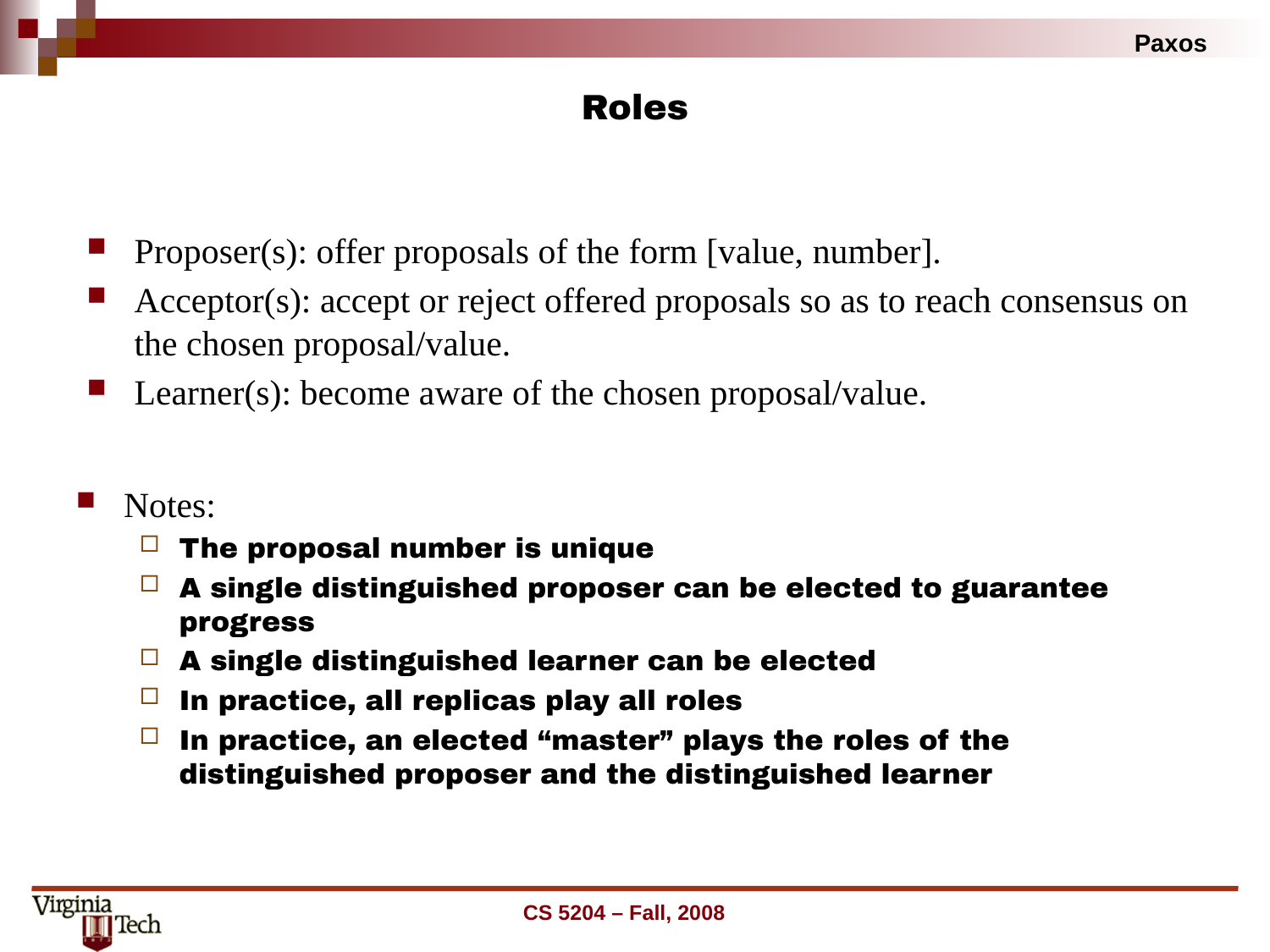

# Roles
Proposer(s): offer proposals of the form [value, number].
Acceptor(s): accept or reject offered proposals so as to reach consensus on the chosen proposal/value.
Learner(s): become aware of the chosen proposal/value.
Notes:
The proposal number is unique
A single distinguished proposer can be elected to guarantee progress
A single distinguished learner can be elected
In practice, all replicas play all roles
In practice, an elected “master” plays the roles of the distinguished proposer and the distinguished learner
CS 5204 – Fall, 2008